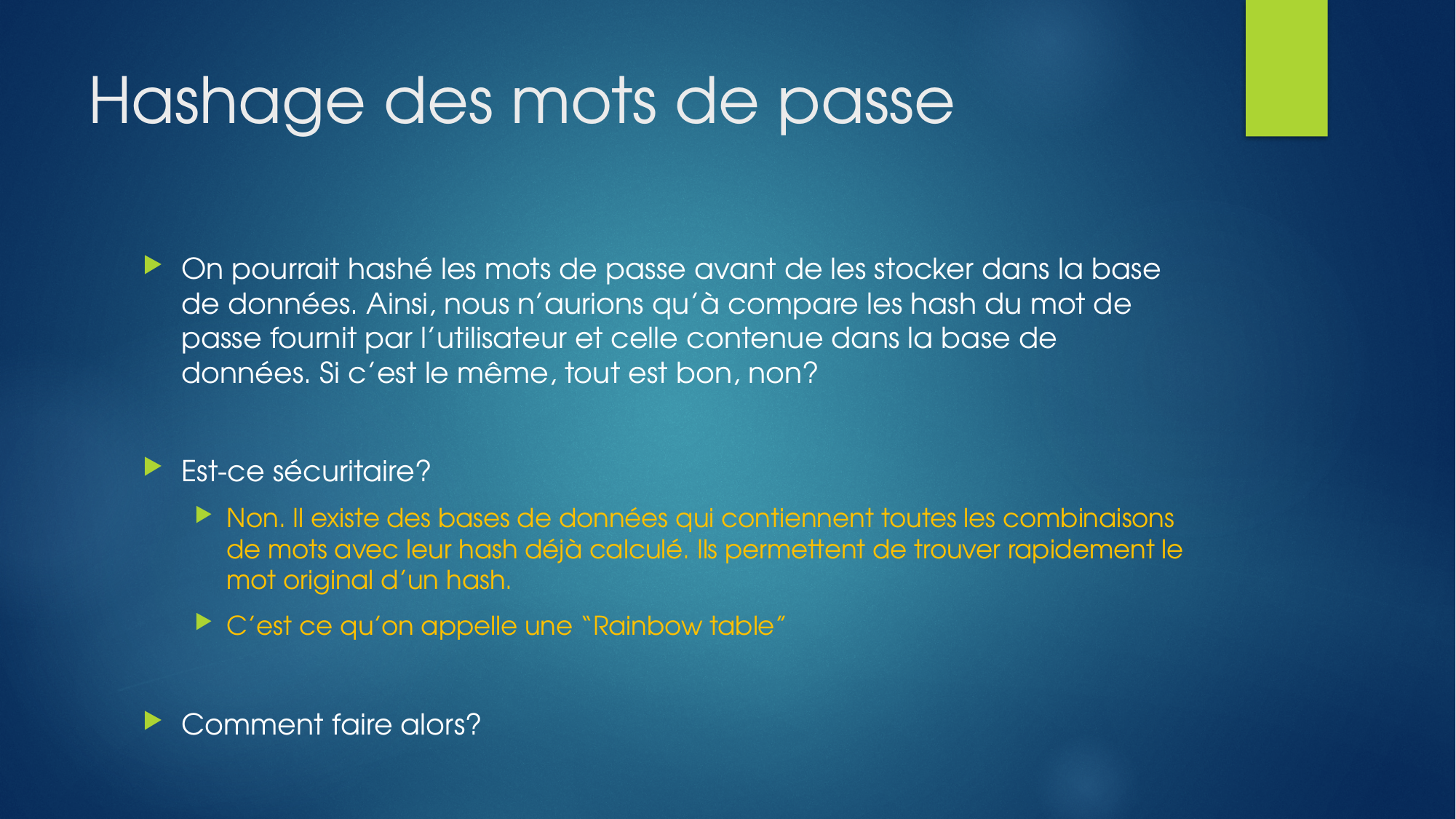

# Hashage des mots de passe
On pourrait hashé les mots de passe avant de les stocker dans la base de données. Ainsi, nous n’aurions qu’à compare les hash du mot de passe fournit par l’utilisateur et celle contenue dans la base de données. Si c’est le même, tout est bon, non?

Est-ce sécuritaire?
Non. Il existe des bases de données qui contiennent toutes les combinaisons de mots avec leur hash déjà calculé. Ils permettent de trouver rapidement le mot original d’un hash.
C’est ce qu’on appelle une “Rainbow table”

Comment faire alors?